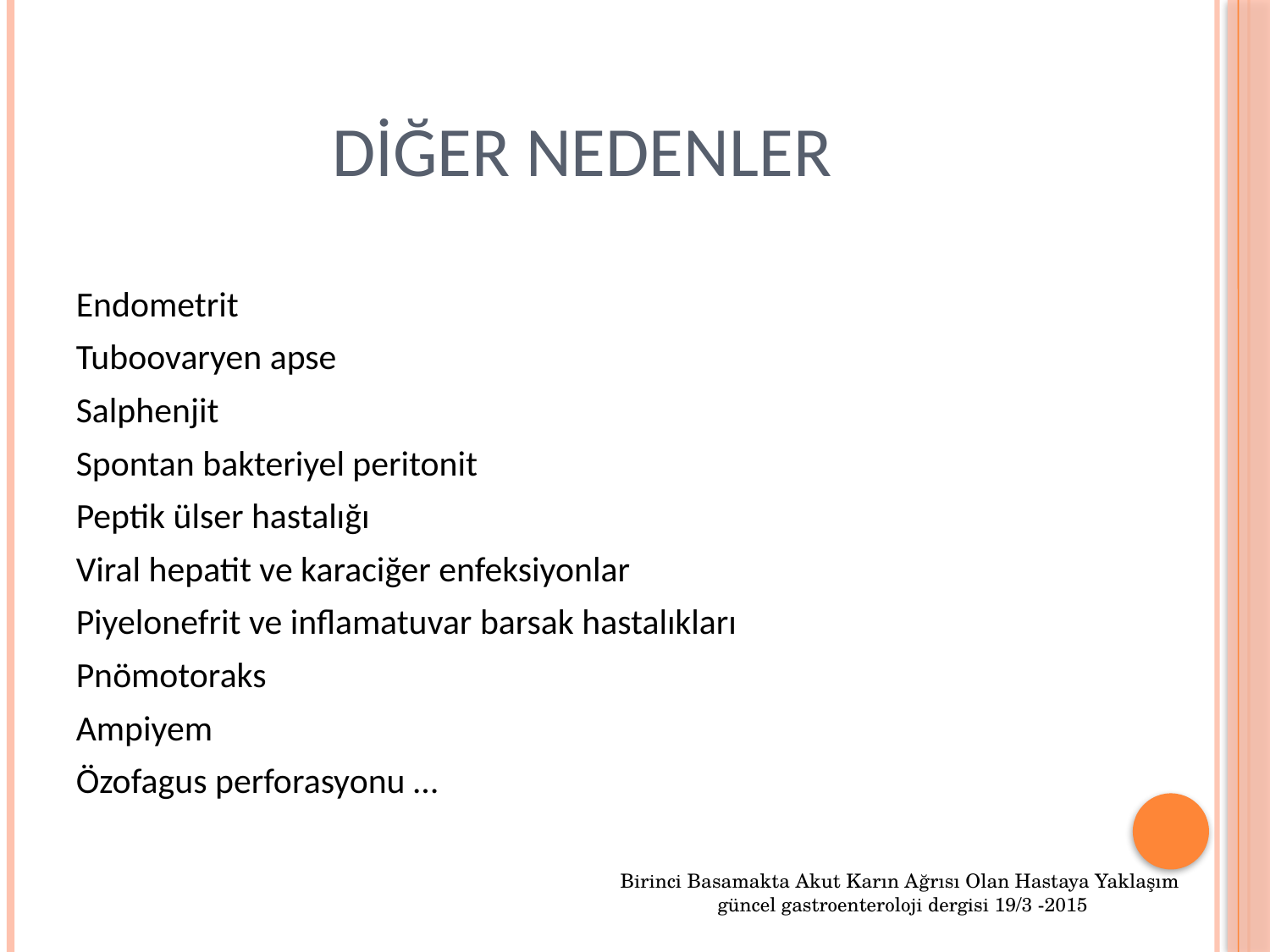

# DİĞER NEDENLER

Endometrit
Tuboovaryen apse
Salphenjit
Spontan bakteriyel peritonit
Peptik ülser hastalığı
Viral hepatit ve karaciğer enfeksiyonlar
Piyelonefrit ve inflamatuvar barsak hastalıkları
Pnömotoraks
Ampiyem
Özofagus perforasyonu …

Birinci Basamakta Akut Karın Ağrısı Olan Hastaya Yaklaşım
güncel gastroenteroloji dergisi 19/3 -2015